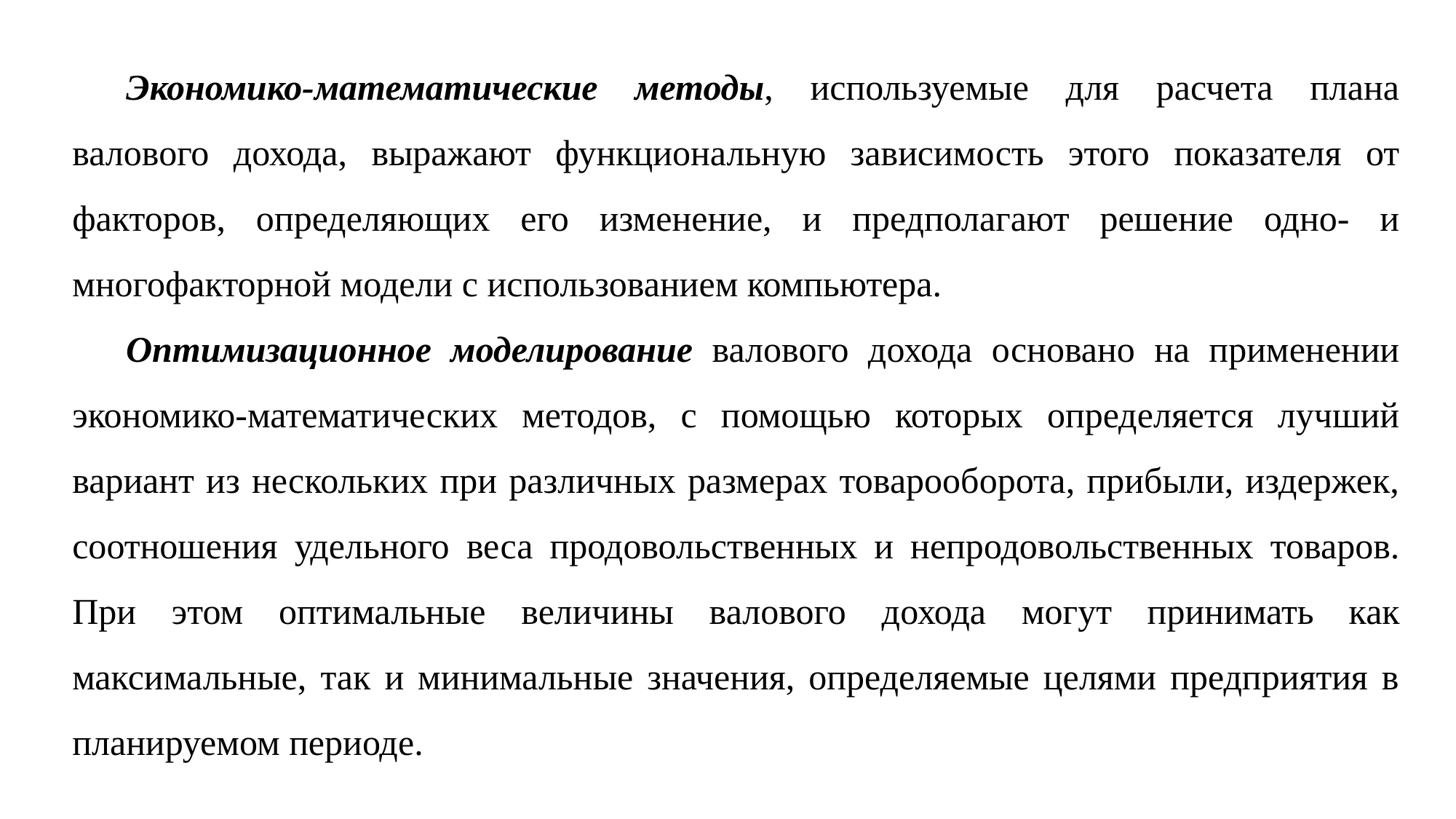

Экономико-математические методы, используемые для расчета плана валового дохода, выражают функциональную зависимость этого показателя от факторов, определяющих его изменение, и предполагают решение одно- и многофакторной модели с использованием компьютера.
Оптимизационное моделирование валового дохода основано на применении экономико-математических методов, с помощью которых определяется лучший вариант из нескольких при различных размерах товарооборота, прибыли, издержек, соотношения удельного веса продовольственных и непродовольственных товаров. При этом оптимальные величины валового дохода могут принимать как максимальные, так и минимальные значения, определяемые целями предприятия в планируемом периоде.